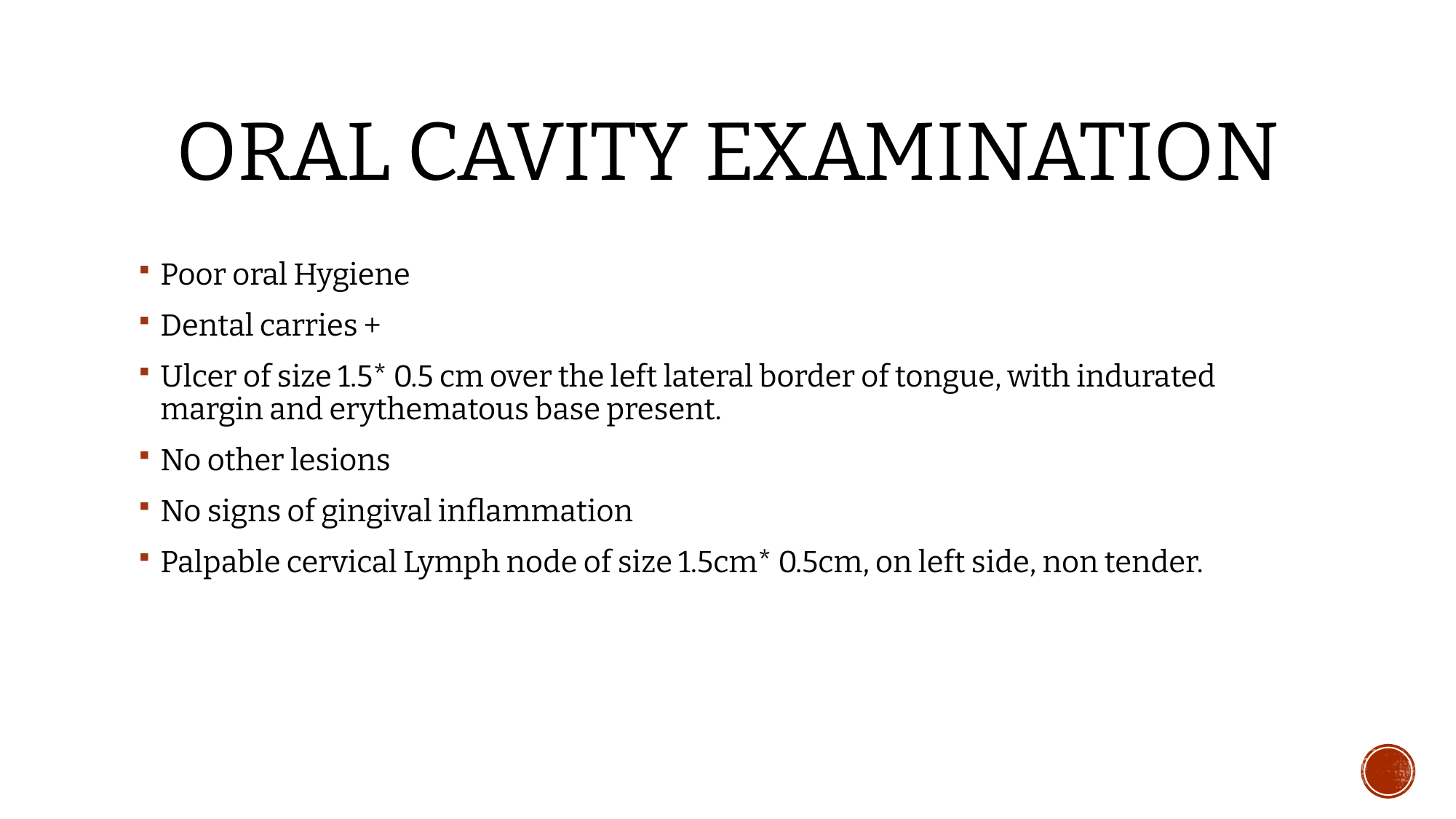

# Oral cavity examination
Poor oral Hygiene
Dental carries +
Ulcer of size 1.5* 0.5 cm over the left lateral border of tongue, with indurated margin and erythematous base present.
No other lesions
No signs of gingival inflammation
Palpable cervical Lymph node of size 1.5cm* 0.5cm, on left side, non tender.